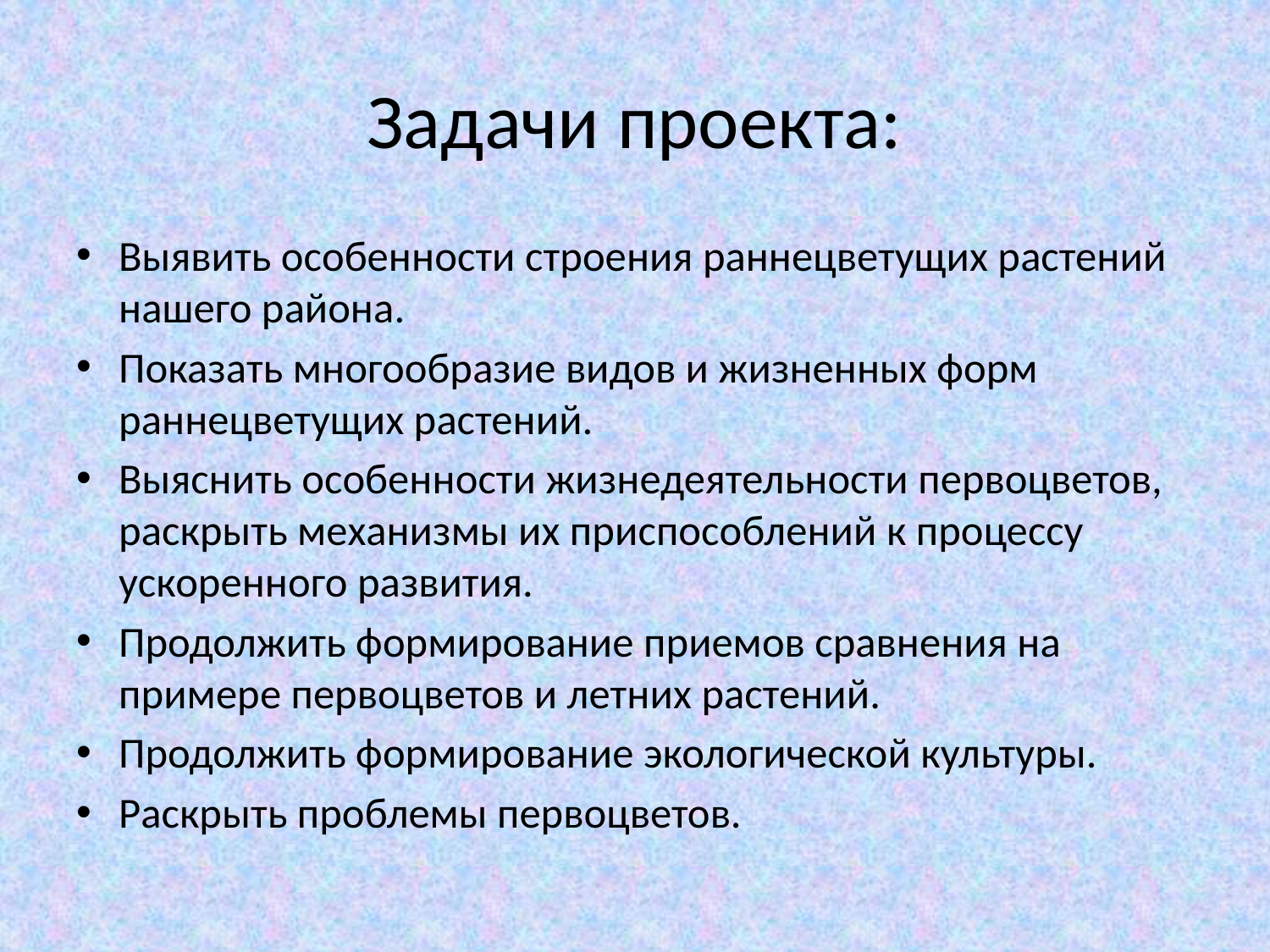

# Задачи проекта:
Выявить особенности строения раннецветущих растений нашего района.
Показать многообразие видов и жизненных форм раннецветущих растений.
Выяснить особенности жизнедеятельности первоцветов, раскрыть механизмы их приспособлений к процессу ускоренного развития.
Продолжить формирование приемов сравнения на примере первоцветов и летних растений.
Продолжить формирование экологической культуры.
Раскрыть проблемы первоцветов.